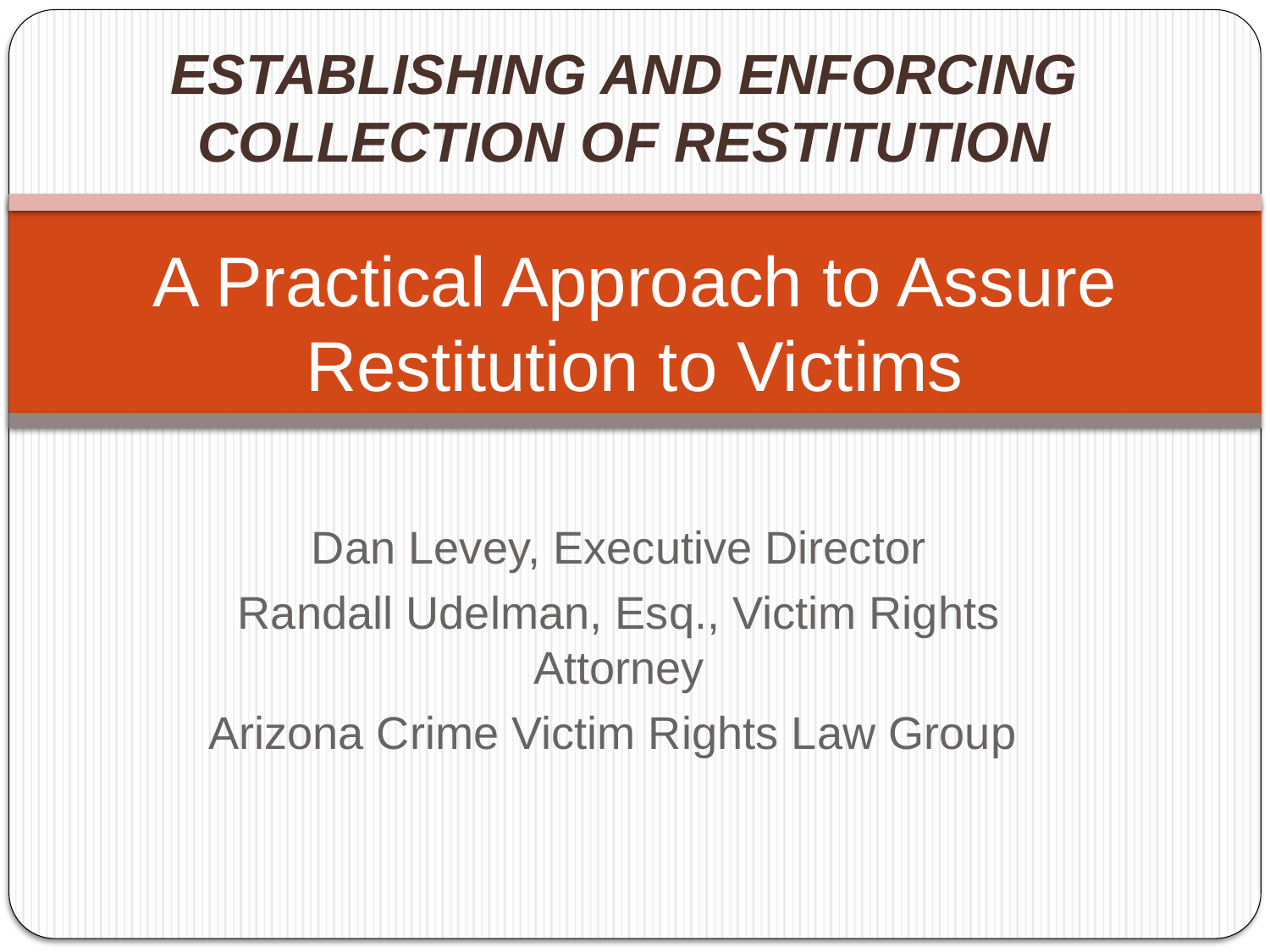

ESTABLISHING AND ENFORCING COLLECTION OF RESTITUTION
# A Practical Approach to Assure Restitution to Victims

Dan Levey, Executive Director
Randall Udelman, Esq., Victim Rights Attorney
Arizona Crime Victim Rights Law Group